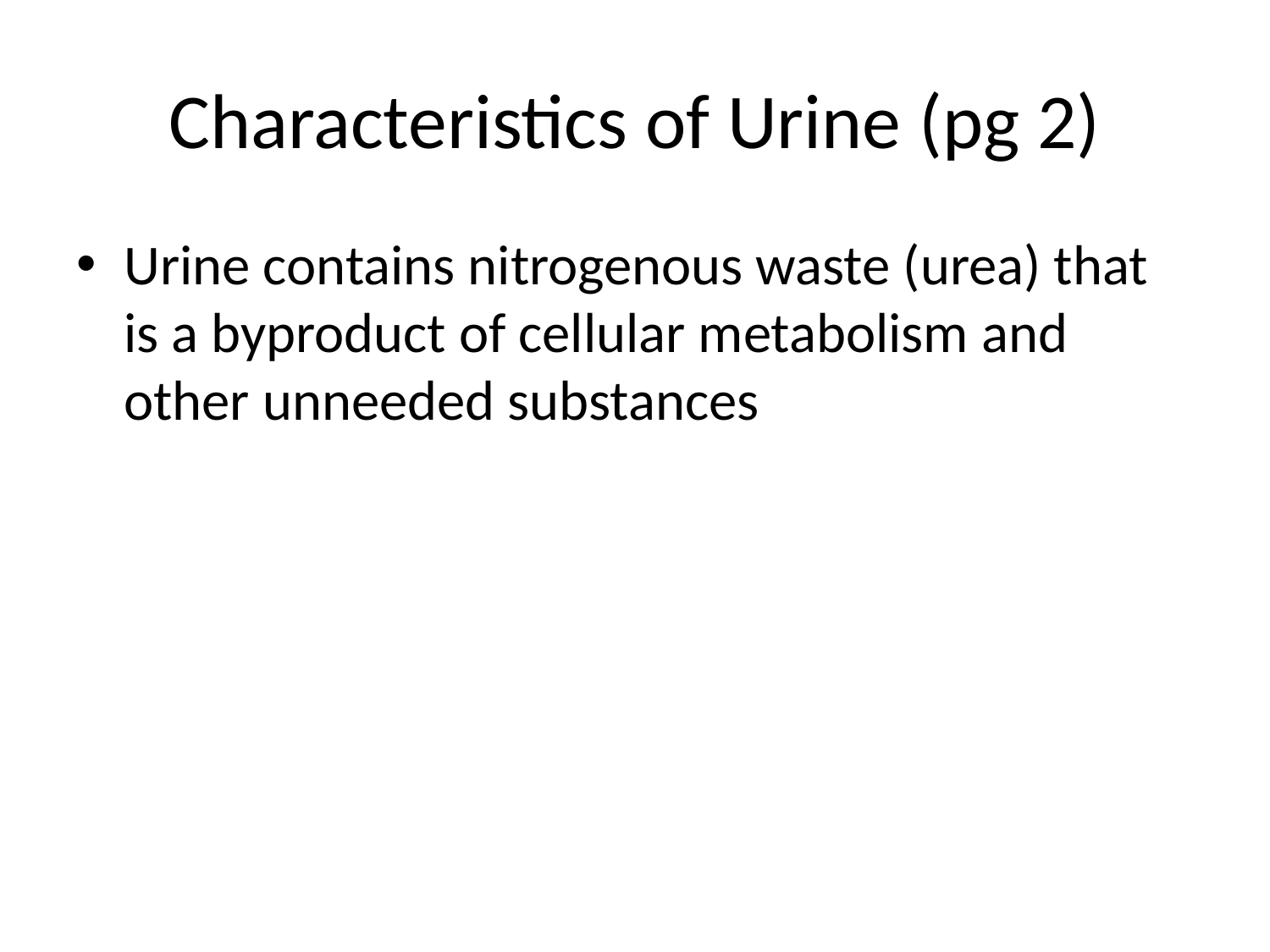

# Characteristics of Urine (pg 2)
Urine contains nitrogenous waste (urea) that is a byproduct of cellular metabolism and other unneeded substances